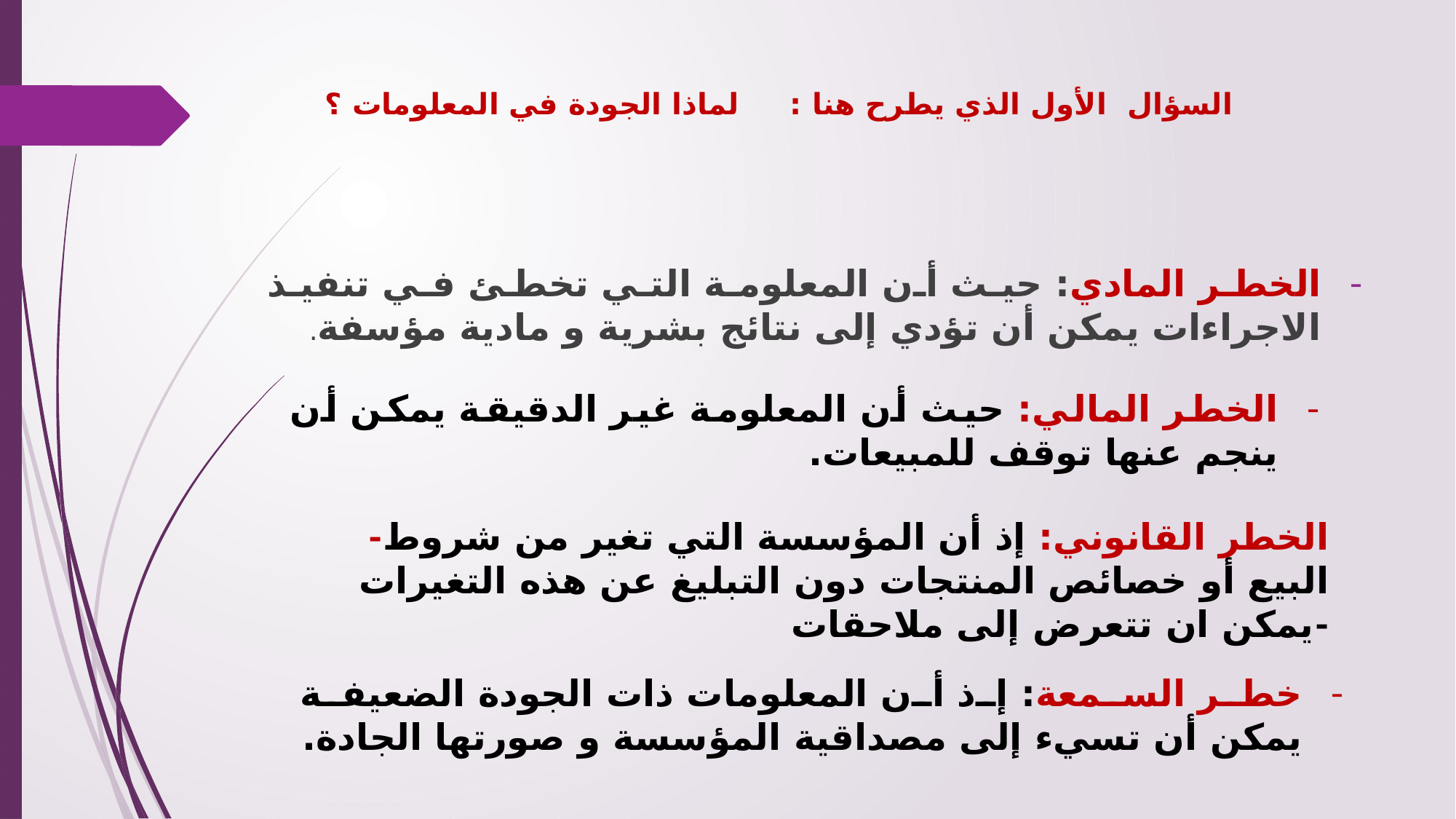

# السؤال  الأول الذي يطرح هنا :     لماذا الجودة في المعلومات ؟
الخطر المادي: حيث أن المعلومة التي تخطئ في تنفيذ الاجراءات يمكن أن تؤدي إلى نتائج بشرية و مادية مؤسفة.

الخطر المالي: حيث أن المعلومة غير الدقيقة يمكن أن ينجم عنها توقف للمبيعات.
-الخطر القانوني: إذ أن المؤسسة التي تغير من شروط البيع أو خصائص المنتجات دون التبليغ عن هذه التغيرات يمكن ان تتعرض إلى ملاحقات-
خطر السمعة: إذ أن المعلومات ذات الجودة الضعيفة يمكن أن تسيء إلى مصداقية المؤسسة و صورتها الجادة.